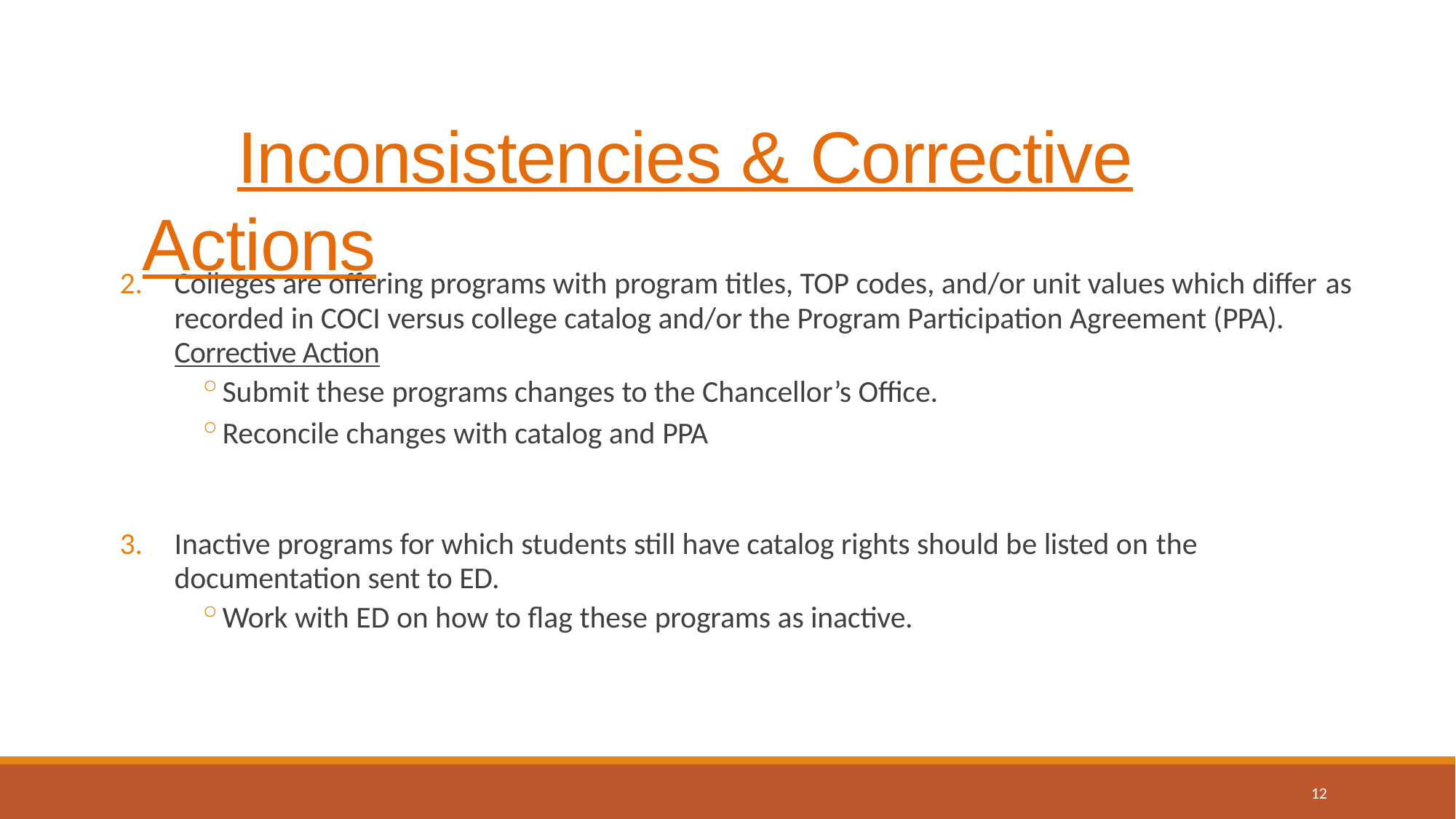

Inconsistencies & Corrective Actions
Colleges are offering programs with program titles, TOP codes, and/or unit values which differ as
recorded in COCI versus college catalog and/or the Program Participation Agreement (PPA).
Corrective Action
Submit these programs changes to the Chancellor’s Office.
Reconcile changes with catalog and PPA

Inactive programs for which students still have catalog rights should be listed on the
documentation sent to ED.
Work with ED on how to flag these programs as inactive.
12